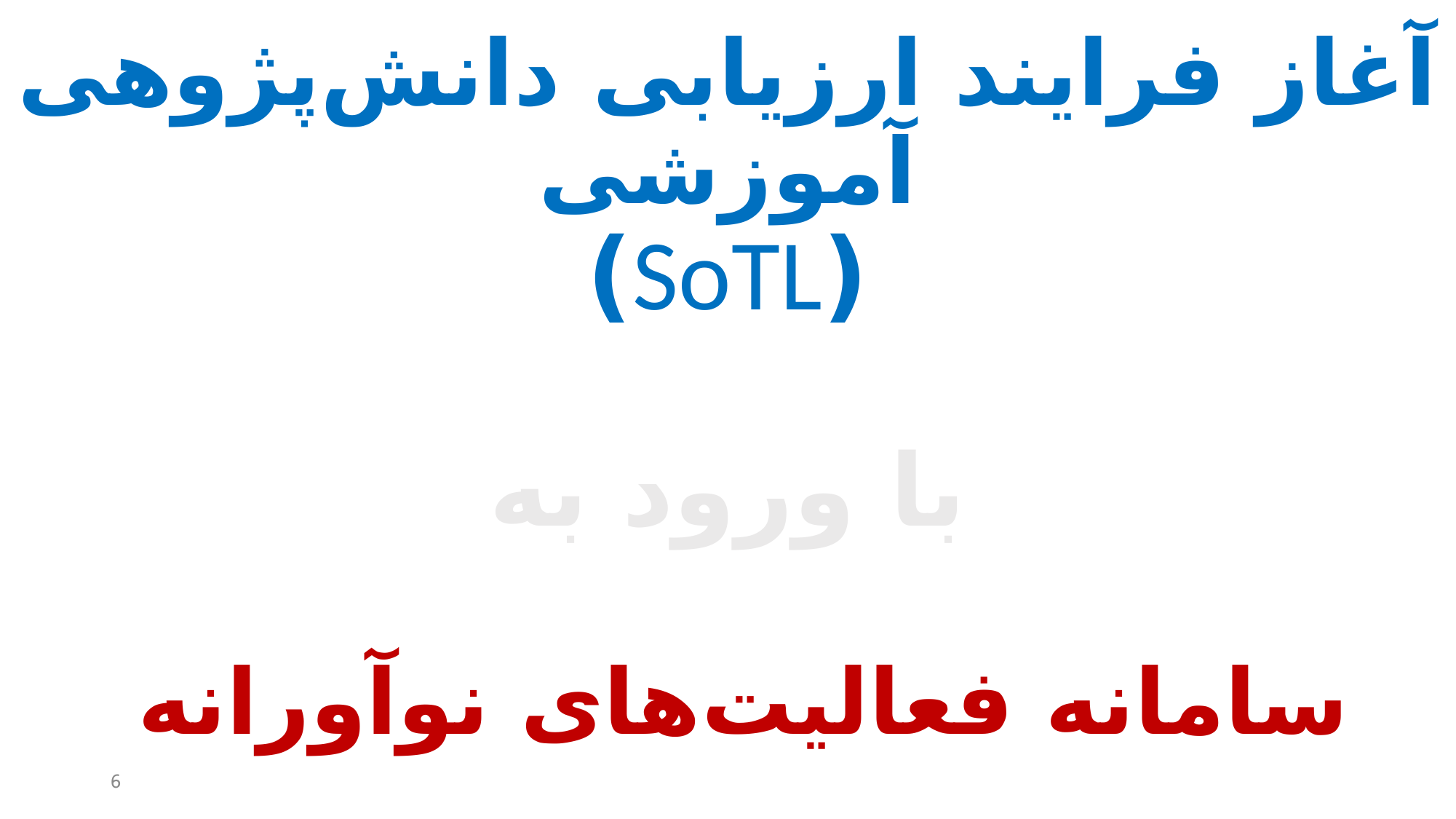

# آغاز فرایند ارزیابی دانش‌پژوهی آموزشی (SoTL) با ورود به سامانه فعالیت‌های نوآورانه
6